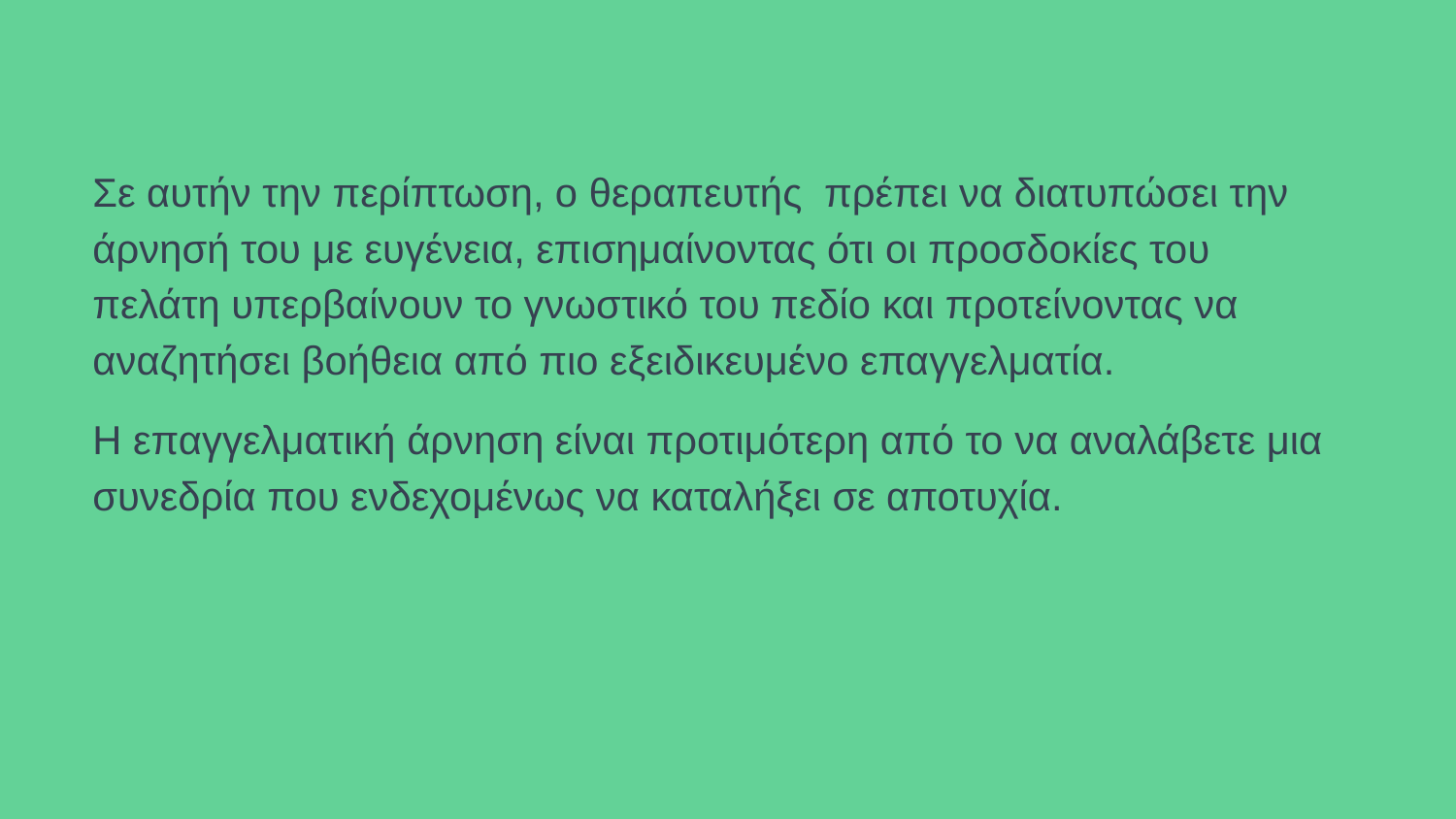

# Σε αυτήν την περίπτωση, ο θεραπευτής  πρέπει να διατυπώσει την άρνησή του με ευγένεια, επισημαίνοντας ότι οι προσδοκίες του πελάτη υπερβαίνουν το γνωστικό του πεδίο και προτείνοντας να αναζητήσει βοήθεια από πιο εξειδικευμένο επαγγελματία.
Η επαγγελματική άρνηση είναι προτιμότερη από το να αναλάβετε μια συνεδρία που ενδεχομένως να καταλήξει σε αποτυχία.